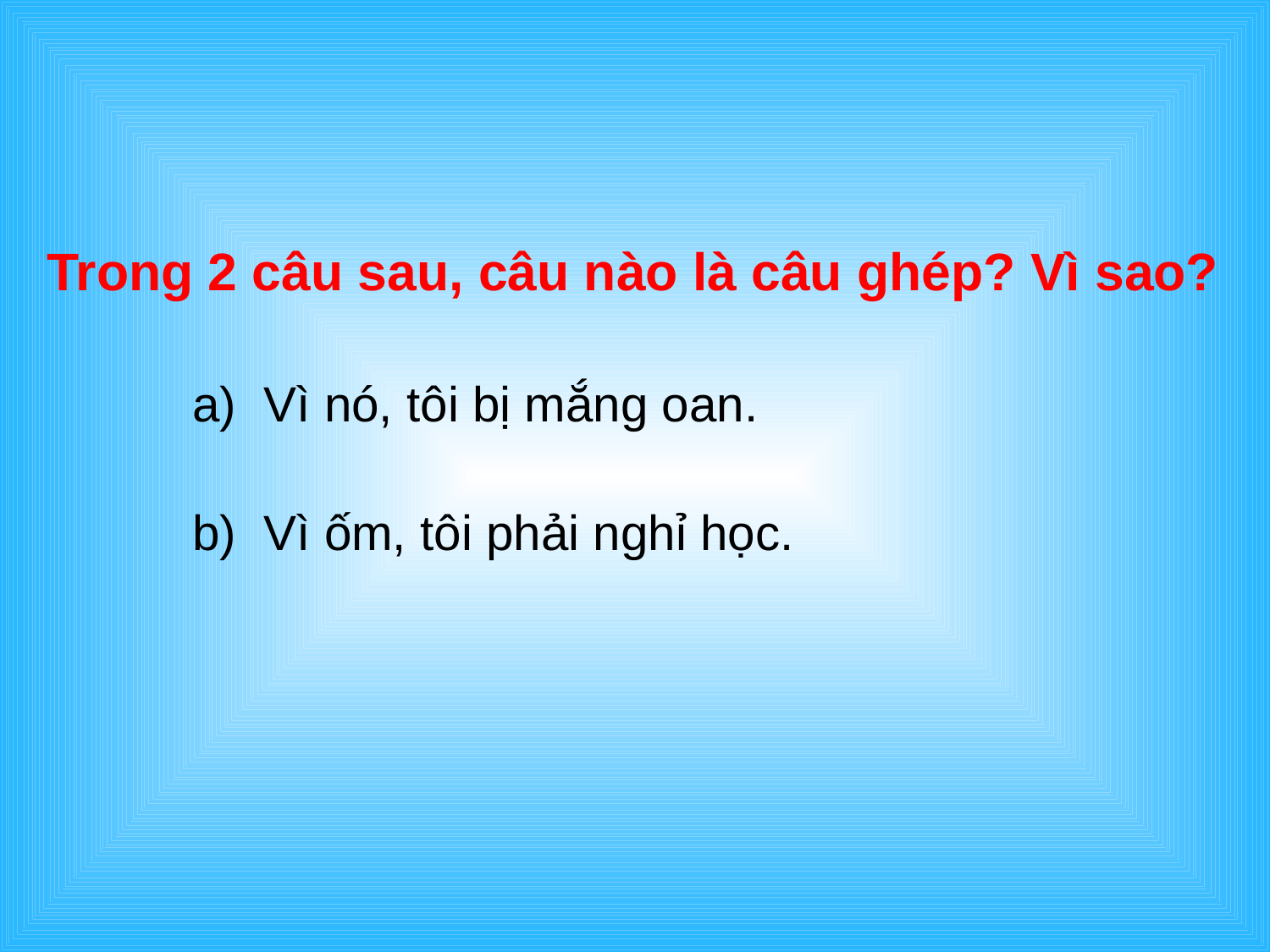

# Trong 2 câu sau, câu nào là câu ghép? Vì sao?
Vì nó, tôi bị mắng oan.
Vì ốm, tôi phải nghỉ học.